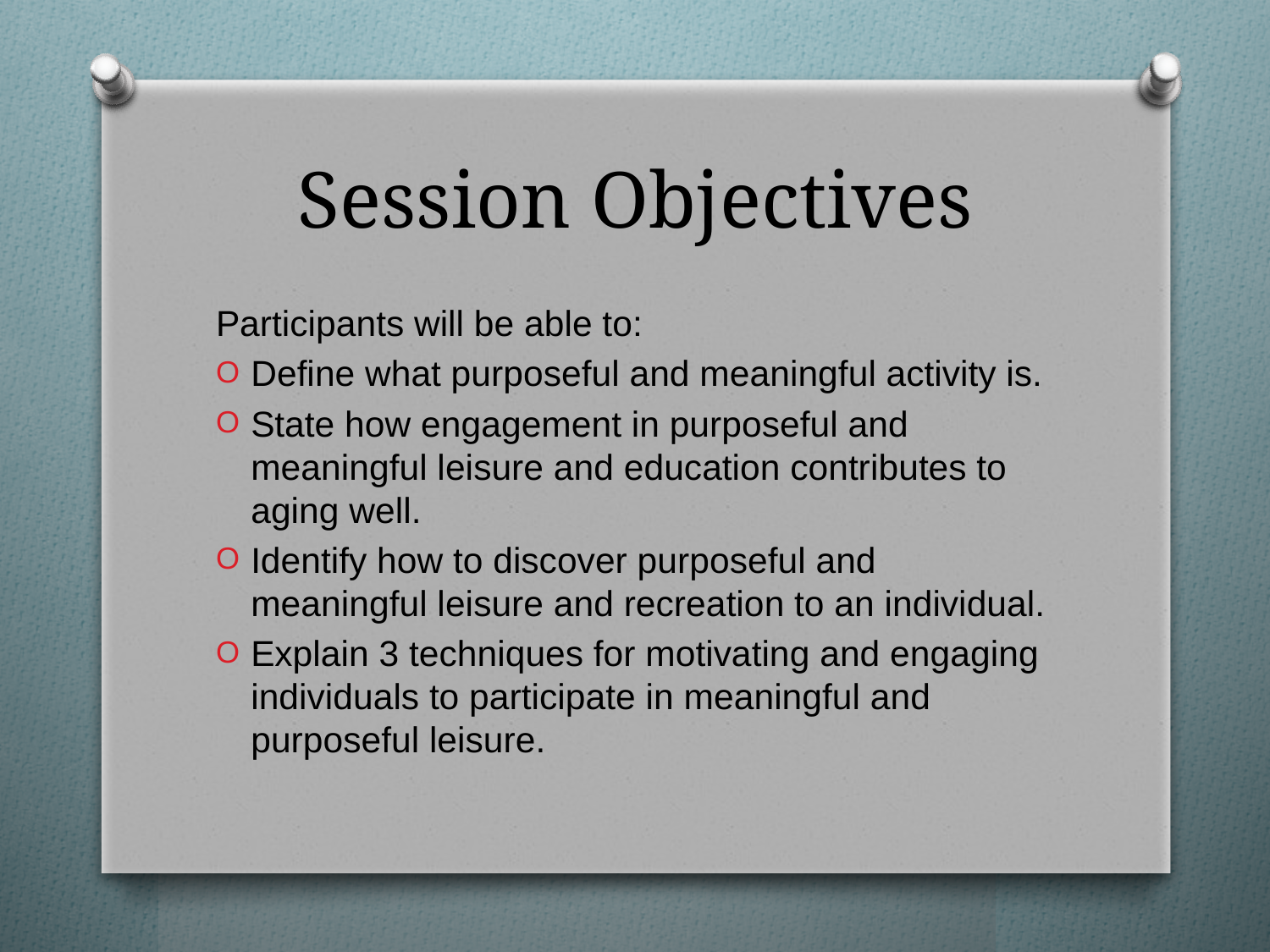

# Session Objectives
Participants will be able to:
Define what purposeful and meaningful activity is.
State how engagement in purposeful and meaningful leisure and education contributes to aging well.
Identify how to discover purposeful and meaningful leisure and recreation to an individual.
Explain 3 techniques for motivating and engaging individuals to participate in meaningful and purposeful leisure.